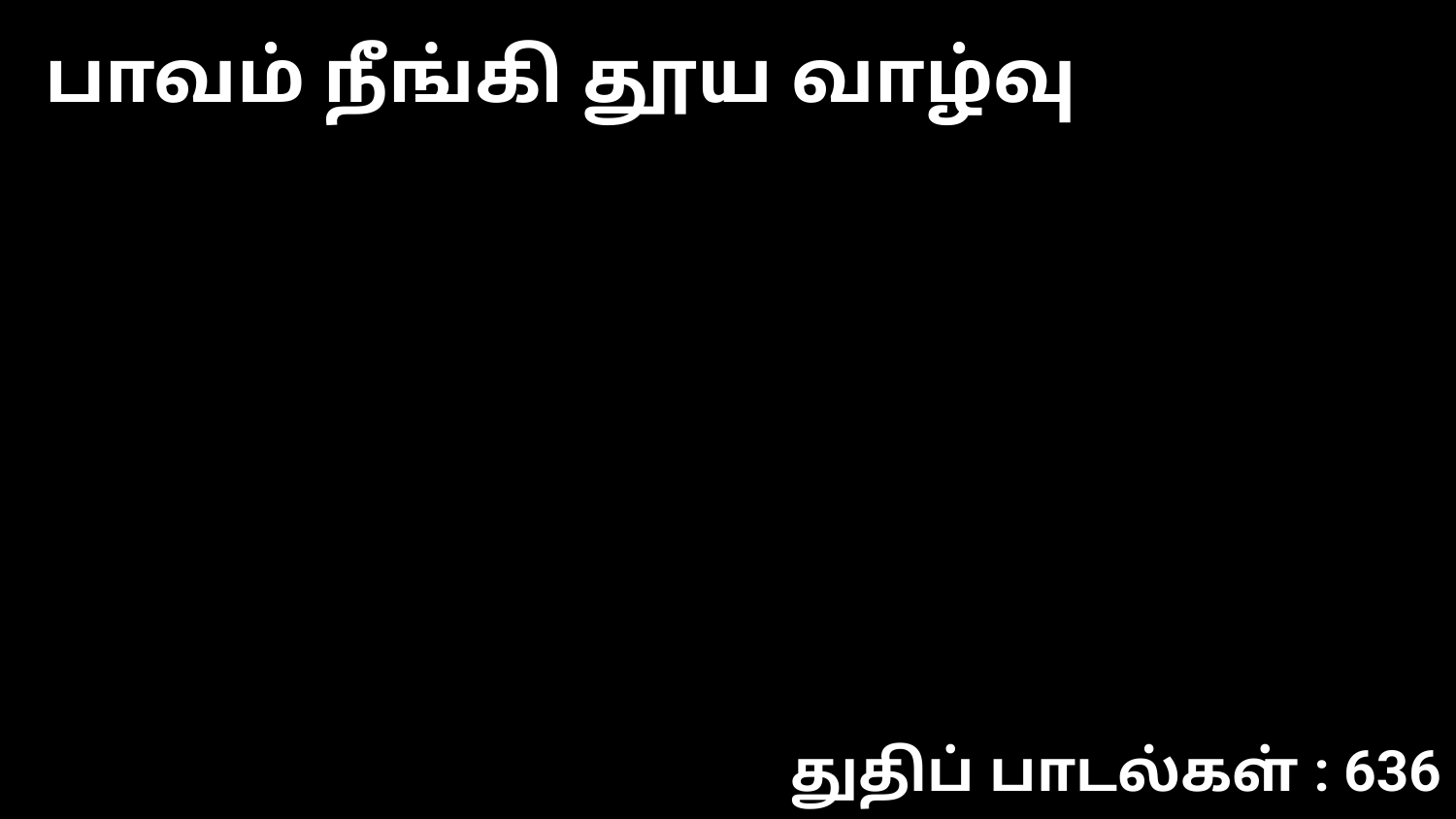

பாவம் நீங்கி தூய வாழ்வு
துதிப் பாடல்கள் : 636